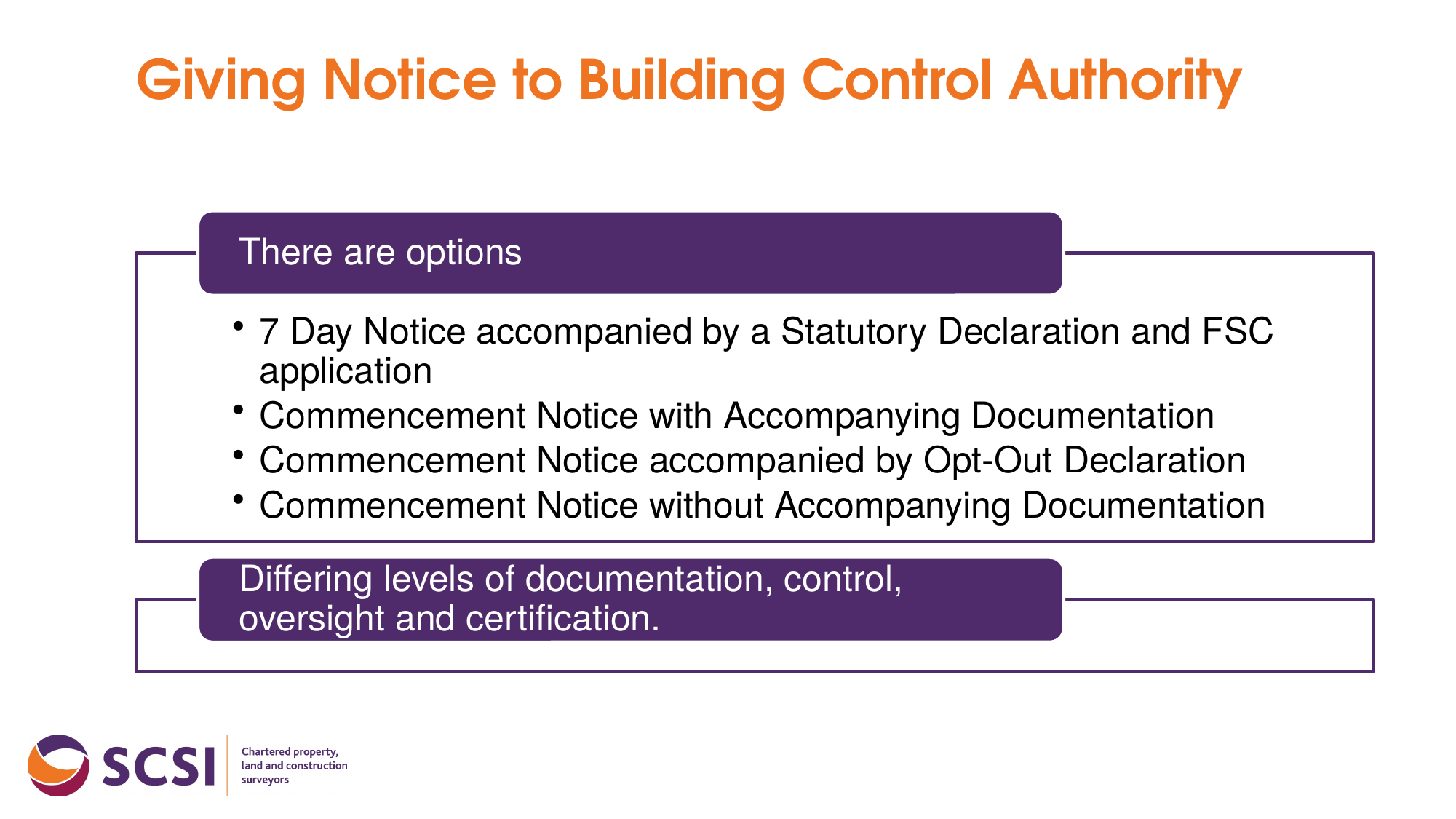

# Giving Notice to Building Control Authority
7 Day Notice accompanied by a Statutory Declaration and FSC application
Commencement Notice with Accompanying Documentation
Commencement Notice accompanied by Opt-Out Declaration
Commencement Notice without Accompanying Documentation
There are options
Differing levels of documentation, control, oversight and certification.